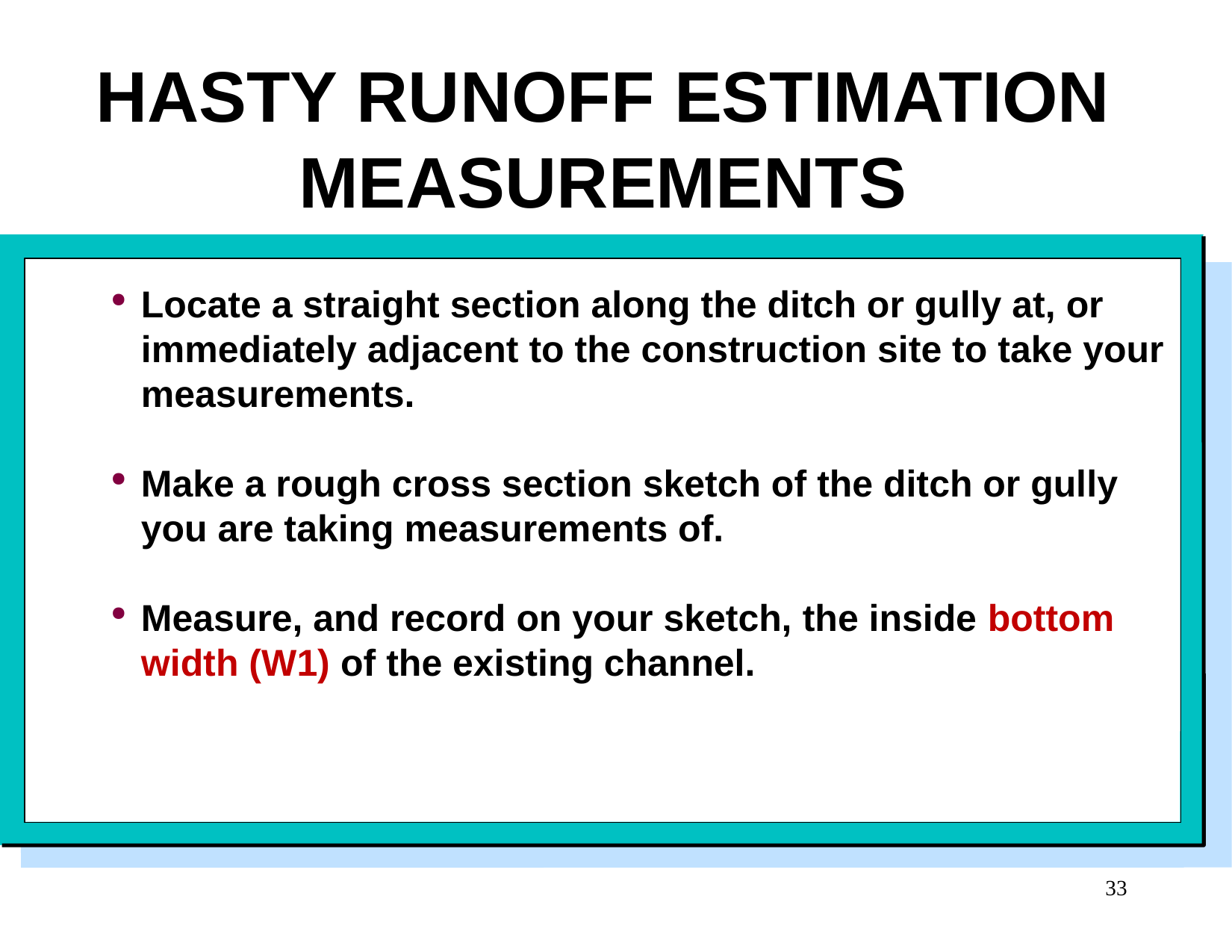

HASTY RUNOFF ESTIMATION MEASUREMENTS

Locate a straight section along the ditch or gully at, or immediately adjacent to the construction site to take your measurements.
Make a rough cross section sketch of the ditch or gully you are taking measurements of.
Measure, and record on your sketch, the inside bottom width (W1) of the existing channel.
33